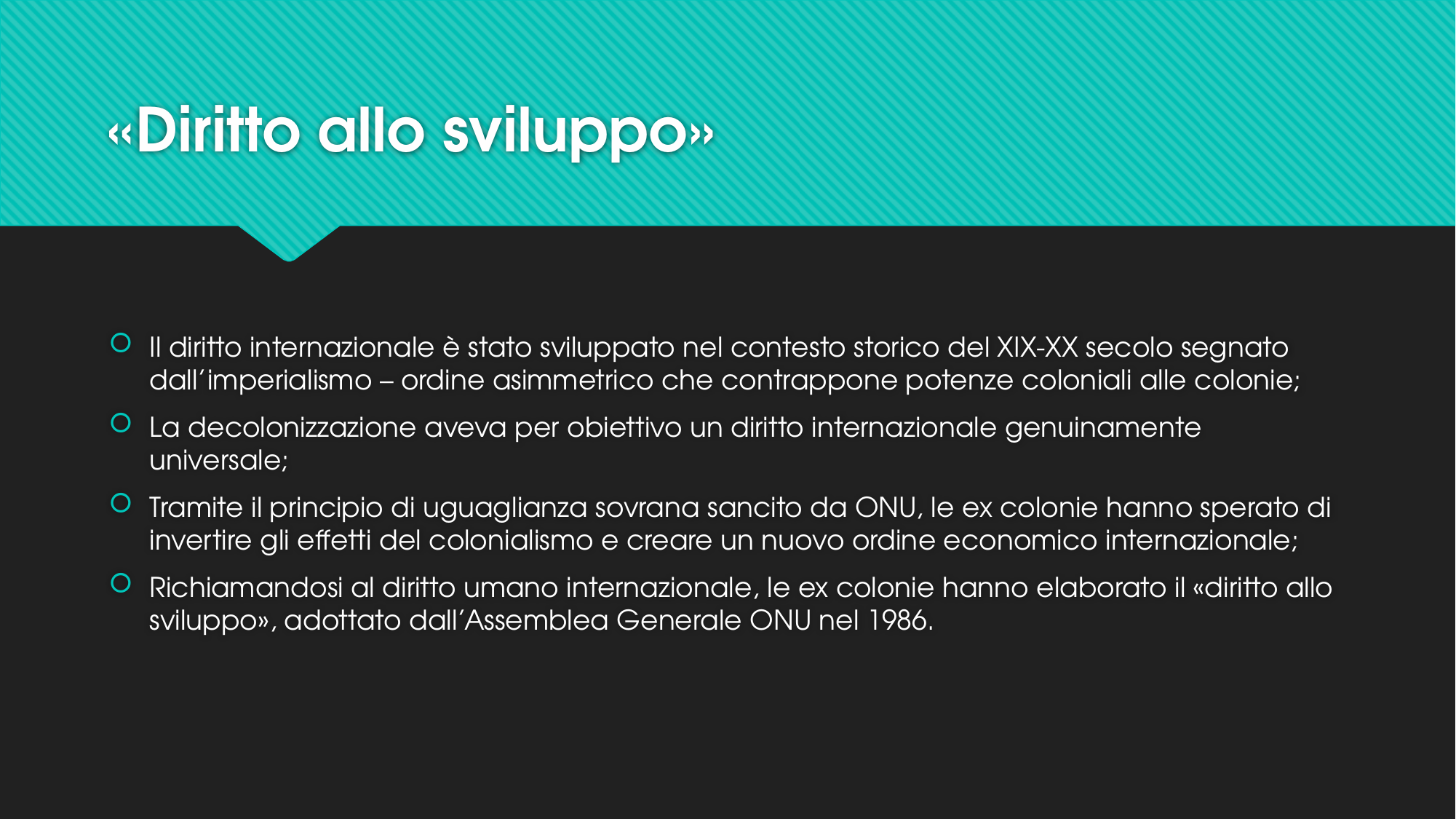

# «Diritto allo sviluppo»
Il diritto internazionale è stato sviluppato nel contesto storico del XIX-XX secolo segnato dall’imperialismo – ordine asimmetrico che contrappone potenze coloniali alle colonie;
La decolonizzazione aveva per obiettivo un diritto internazionale genuinamente universale;
Tramite il principio di uguaglianza sovrana sancito da ONU, le ex colonie hanno sperato di invertire gli effetti del colonialismo e creare un nuovo ordine economico internazionale;
Richiamandosi al diritto umano internazionale, le ex colonie hanno elaborato il «diritto allo sviluppo», adottato dall’Assemblea Generale ONU nel 1986.